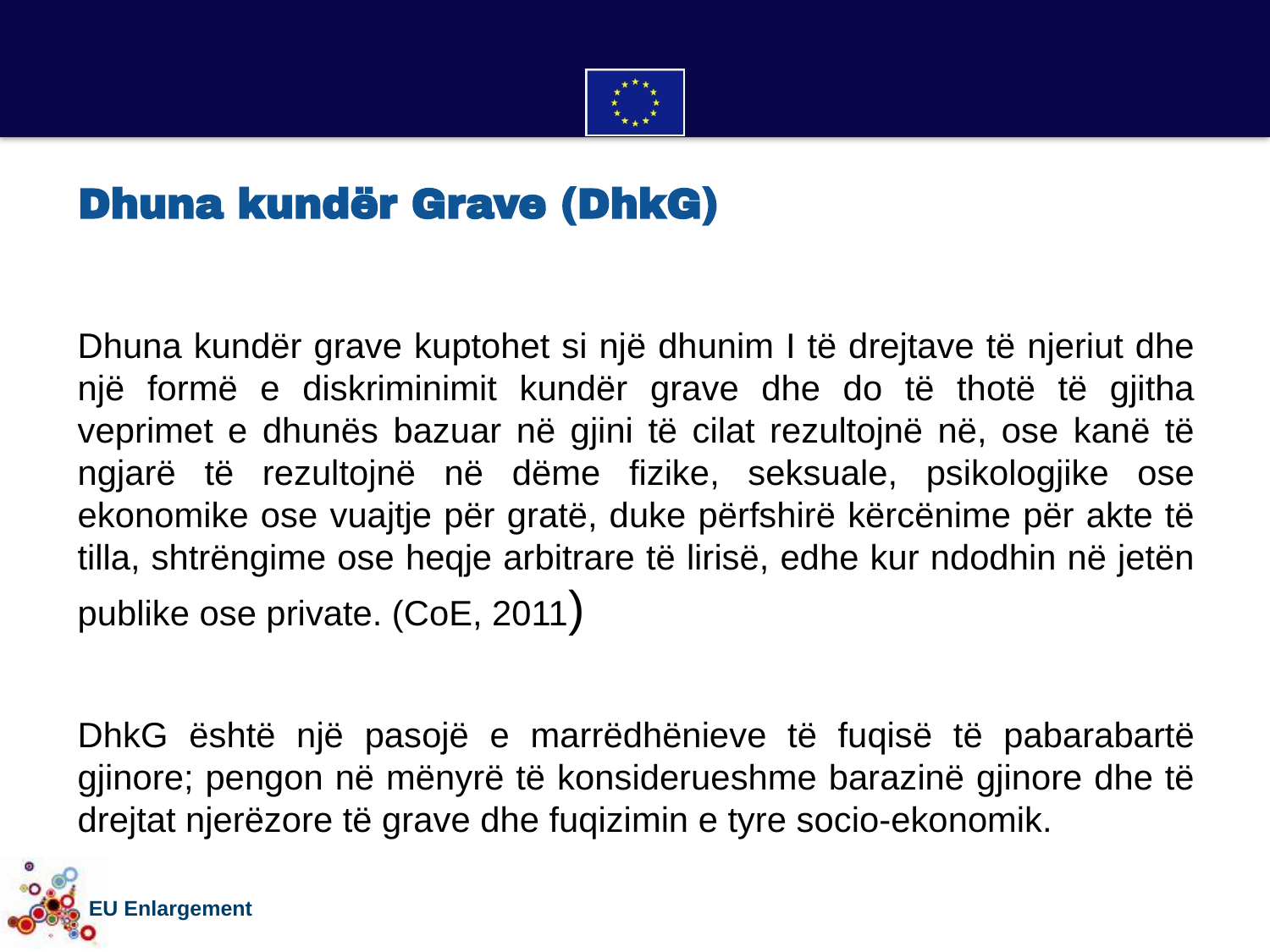

# Dhuna kundër Grave (DhkG)
Dhuna kundër grave kuptohet si një dhunim I të drejtave të njeriut dhe një formë e diskriminimit kundër grave dhe do të thotë të gjitha veprimet e dhunës bazuar në gjini të cilat rezultojnë në, ose kanë të ngjarë të rezultojnë në dëme fizike, seksuale, psikologjike ose ekonomike ose vuajtje për gratë, duke përfshirë kërcënime për akte të tilla, shtrëngime ose heqje arbitrare të lirisë, edhe kur ndodhin në jetën publike ose private. (CoE, 2011)

DhkG është një pasojë e marrëdhënieve të fuqisë të pabarabartë gjinore; pengon në mënyrë të konsiderueshme barazinë gjinore dhe të drejtat njerëzore të grave dhe fuqizimin e tyre socio-ekonomik.